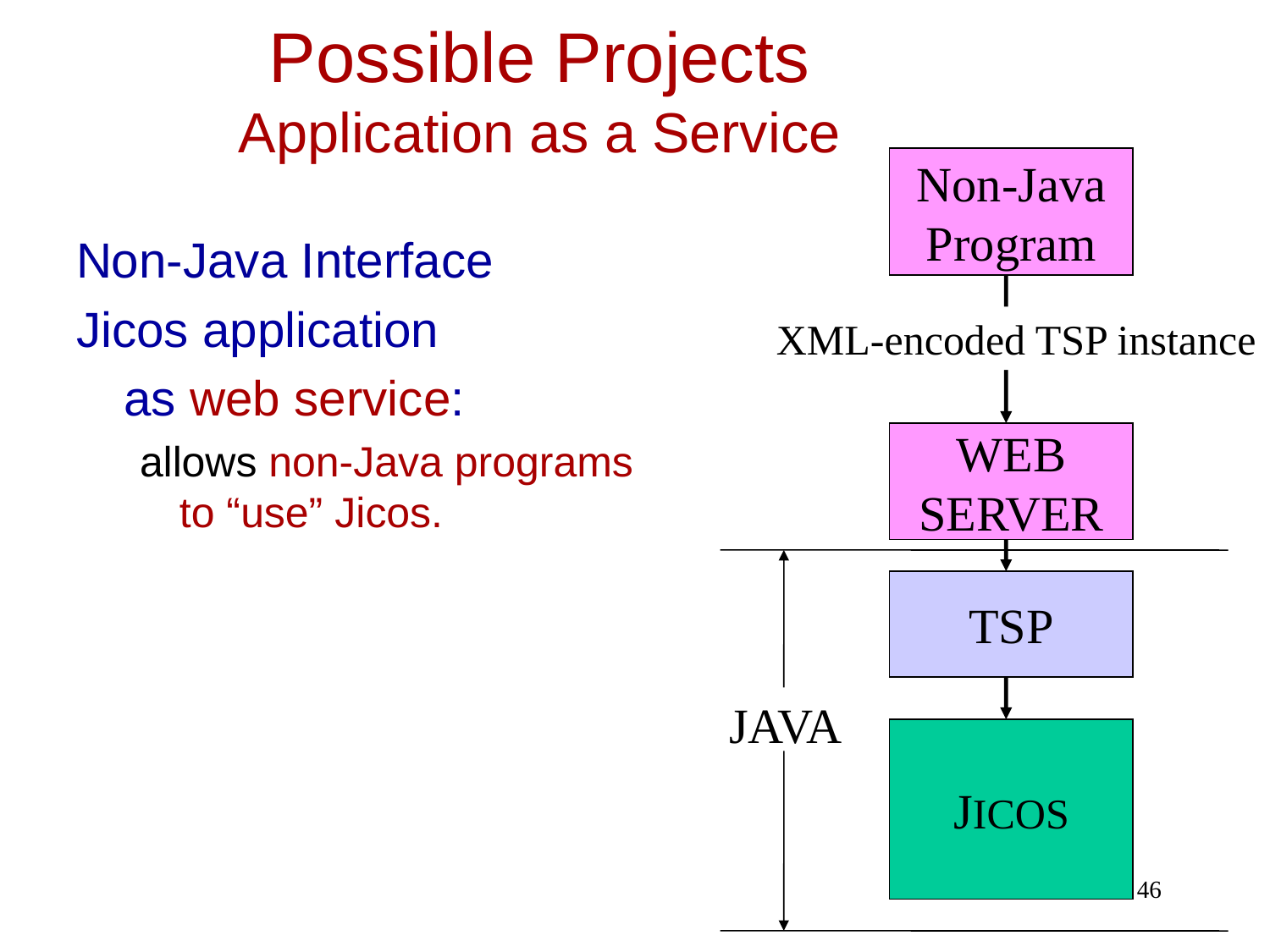

# Possible Projects Application as a Service
Non-Java
Program
Non-Java Interface
Jicos application
	as web service:
allows non-Java programs to “use” Jicos.

XML-encoded TSP instance
WEB
SERVER

TSP

JAVA
JICOS

46